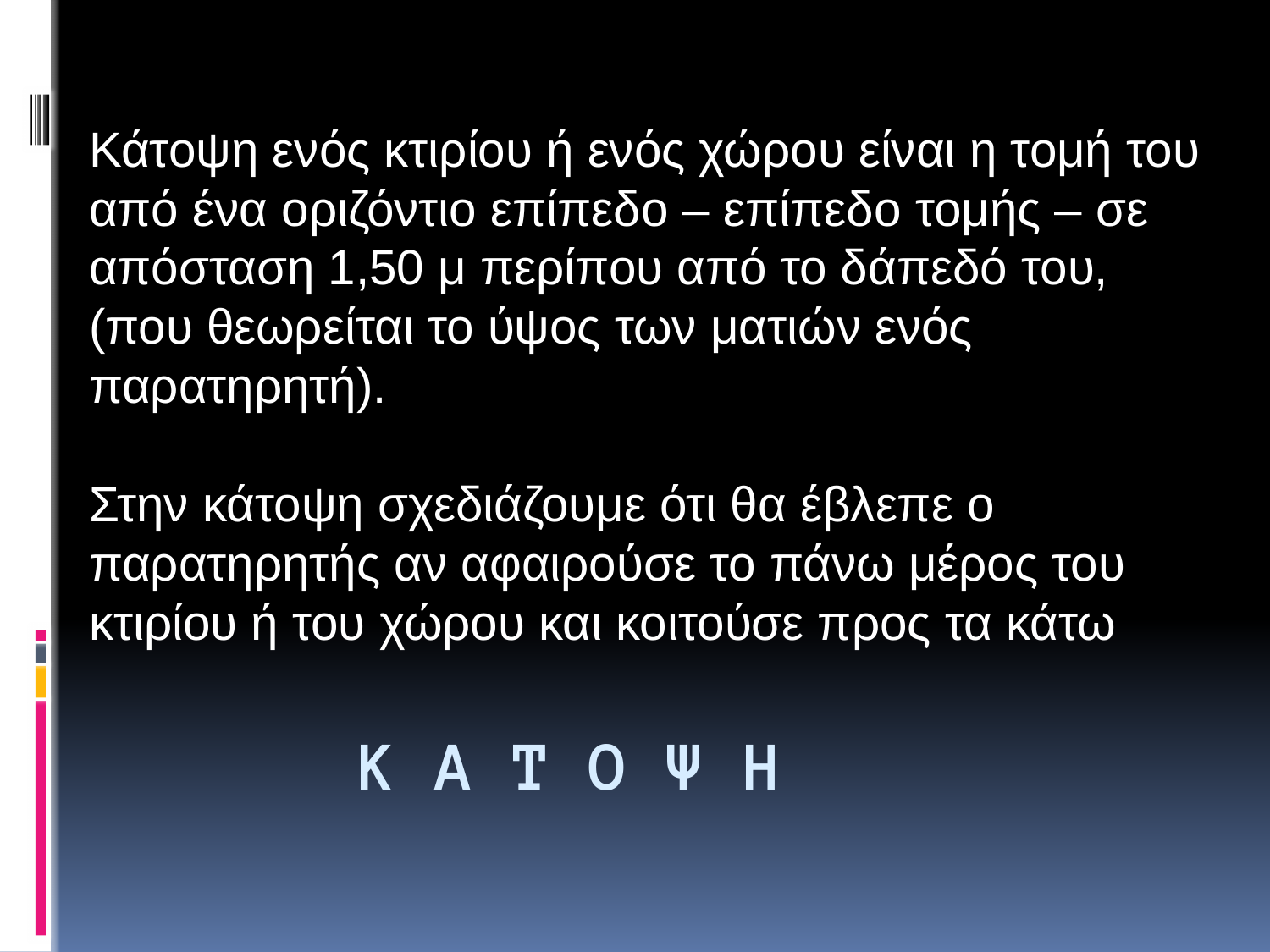

Κάτοψη ενός κτιρίου ή ενός χώρου είναι η τομή του από ένα οριζόντιο επίπεδο – επίπεδο τομής – σε απόσταση 1,50 μ περίπου από το δάπεδό του, (που θεωρείται το ύψος των ματιών ενός παρατηρητή).

Στην κάτοψη σχεδιάζουμε ότι θα έβλεπε ο παρατηρητής αν αφαιρούσε το πάνω μέρος του κτιρίου ή του χώρου και κοιτούσε προς τα κάτω
# Κ Α Τ Ο Ψ Η